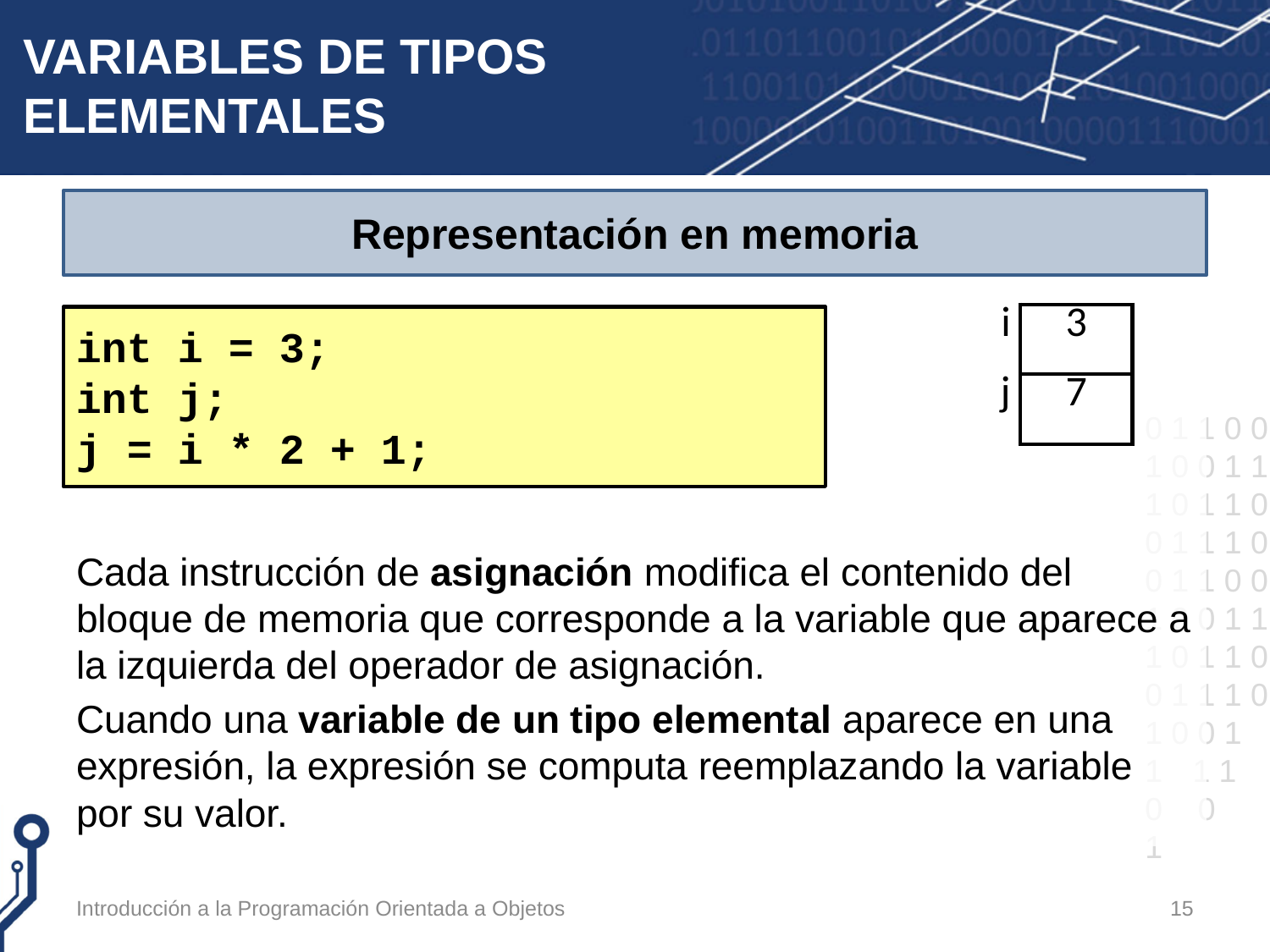

# VARIABLES DE TIPOS ELEMENTALES

Cada instrucción de asignación modifica el contenido del bloque de memoria que corresponde a la variable que aparece a la izquierda del operador de asignación.
Cuando una variable de un tipo elemental aparece en una expresión, la expresión se computa reemplazando la variable por su valor.
Representación en memoria
| i | 3 |
| --- | --- |
| j | 7 |
int i = 3;
int j;
j = i * 2 + 1;
Introducción a la Programación Orientada a Objetos
15